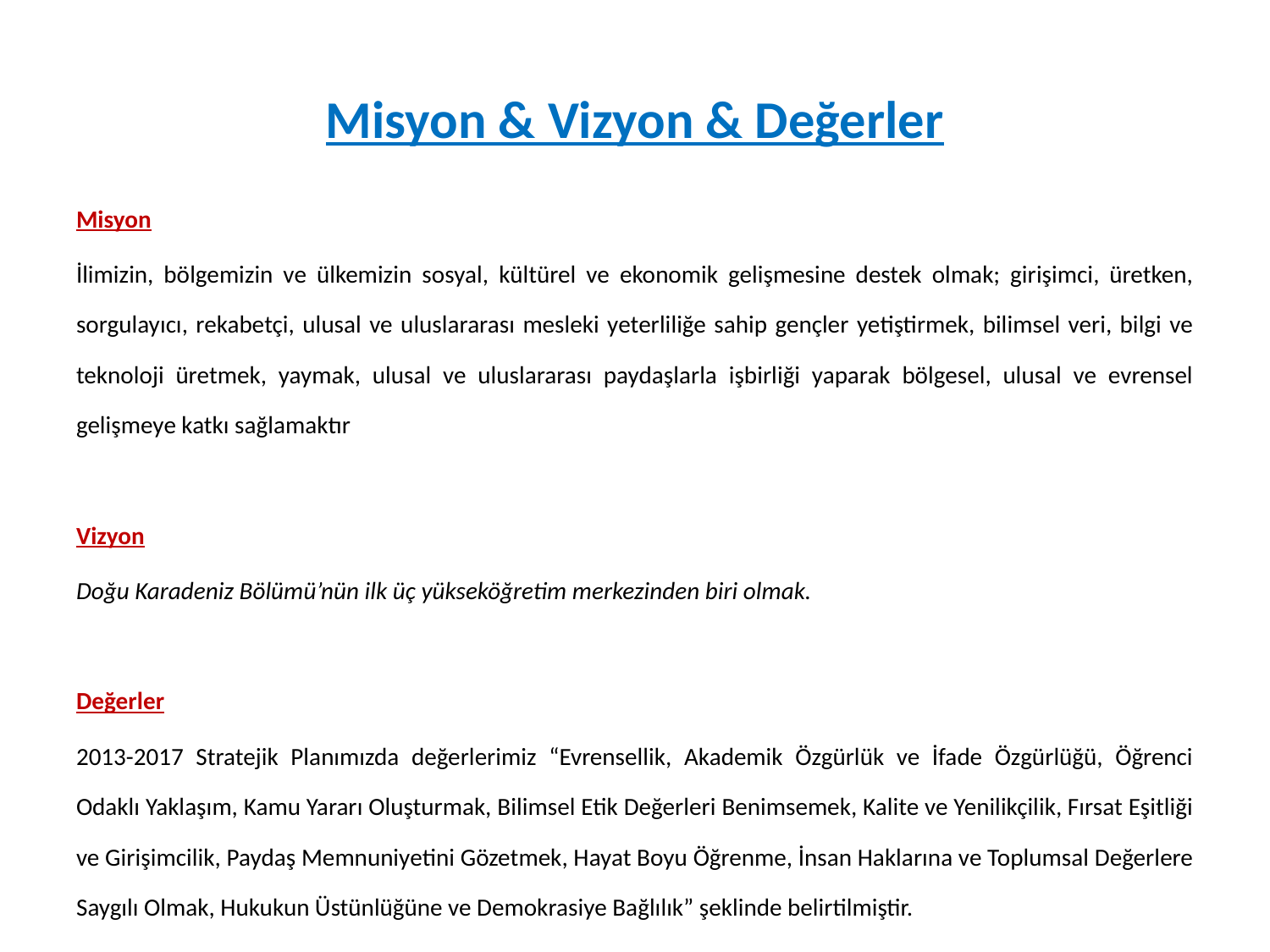

# Misyon & Vizyon & Değerler
Misyon
İlimizin, bölgemizin ve ülkemizin sosyal, kültürel ve ekonomik gelişmesine destek olmak; girişimci, üretken, sorgulayıcı, rekabetçi, ulusal ve uluslararası mesleki yeterliliğe sahip gençler yetiştirmek, bilimsel veri, bilgi ve teknoloji üretmek, yaymak, ulusal ve uluslararası paydaşlarla işbirliği yaparak bölgesel, ulusal ve evrensel gelişmeye katkı sağlamaktır

Vizyon
Doğu Karadeniz Bölümü’nün ilk üç yükseköğretim merkezinden biri olmak.

Değerler
2013-2017 Stratejik Planımızda değerlerimiz “Evrensellik, Akademik Özgürlük ve İfade Özgürlüğü, Öğrenci Odaklı Yaklaşım, Kamu Yararı Oluşturmak, Bilimsel Etik Değerleri Benimsemek, Kalite ve Yenilikçilik, Fırsat Eşitliği ve Girişimcilik, Paydaş Memnuniyetini Gözetmek, Hayat Boyu Öğrenme, İnsan Haklarına ve Toplumsal Değerlere Saygılı Olmak, Hukukun Üstünlüğüne ve Demokrasiye Bağlılık” şeklinde belirtilmiştir.